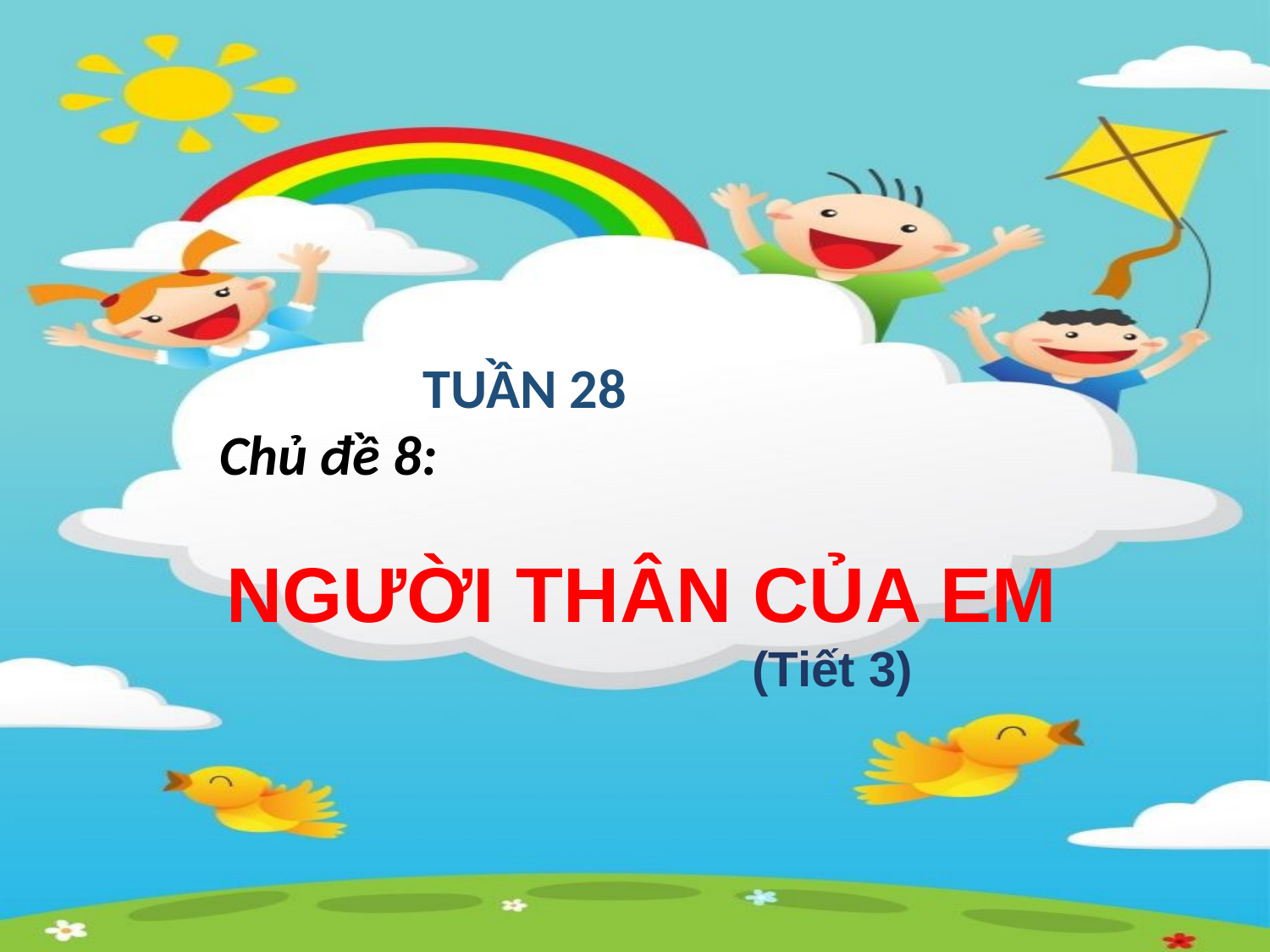

TUẦN 28
            Chủ đề 8:

NGƯỜI THÂN CỦA EM
                                (Tiết 3)